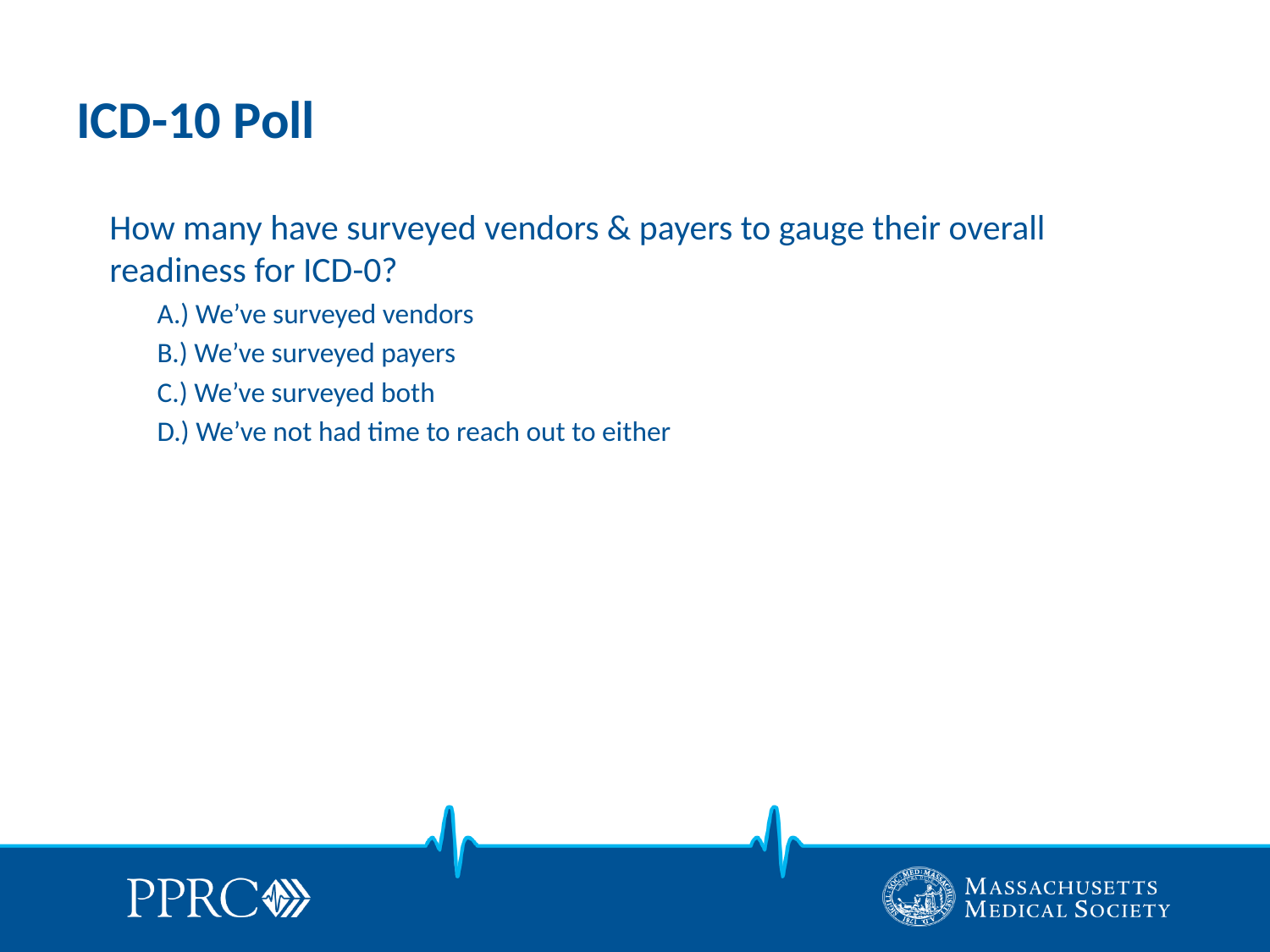

# ICD-10 Poll
How many have surveyed vendors & payers to gauge their overall readiness for ICD-0?
A.) We’ve surveyed vendors
B.) We’ve surveyed payers
C.) We’ve surveyed both
D.) We’ve not had time to reach out to either